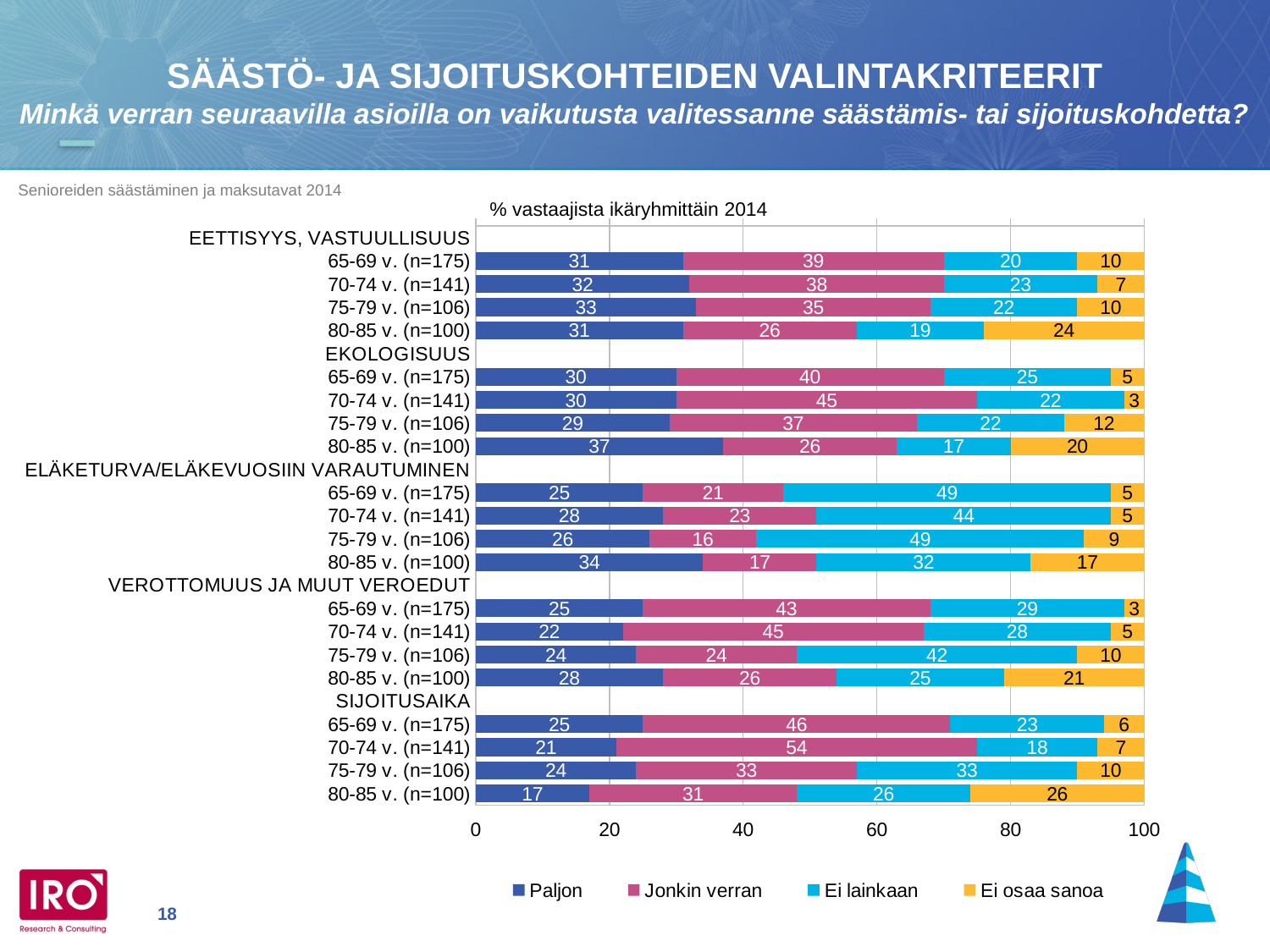

SÄÄSTÖ- JA SIJOITUSKOHTEIDEN VALINTAKRITEERIT
Minkä verran seuraavilla asioilla on vaikutusta valitessanne säästämis- tai sijoituskohdetta?
% vastaajista ikäryhmittäin 2014

### Chart

| Category | Paljon | Jonkin verran | Ei lainkaan | Ei osaa sanoa |
|---|---|---|---|---|
| 80-85 v. (n=100) | 17.0 | 31.0 | 26.0 | 26.0 |
| 75-79 v. (n=106) | 24.0 | 33.0 | 33.0 | 10.0 |
| 70-74 v. (n=141) | 21.0 | 54.0 | 18.0 | 7.0 |
| 65-69 v. (n=175) | 25.0 | 46.0 | 23.0 | 6.0 |
| SIJOITUSAIKA | None | None | None | None |
| 80-85 v. (n=100) | 28.0 | 26.0 | 25.0 | 21.0 |
| 75-79 v. (n=106) | 24.0 | 24.0 | 42.0 | 10.0 |
| 70-74 v. (n=141) | 22.0 | 45.0 | 28.0 | 5.0 |
| 65-69 v. (n=175) | 25.0 | 43.0 | 29.0 | 3.0 |
| VEROTTOMUUS JA MUUT VEROEDUT | None | None | None | None |
| 80-85 v. (n=100) | 34.0 | 17.0 | 32.0 | 17.0 |
| 75-79 v. (n=106) | 26.0 | 16.0 | 49.0 | 9.0 |
| 70-74 v. (n=141) | 28.0 | 23.0 | 44.0 | 5.0 |
| 65-69 v. (n=175) | 25.0 | 21.0 | 49.0 | 5.0 |
| ELÄKETURVA/ELÄKEVUOSIIN VARAUTUMINEN | None | None | None | None |
| 80-85 v. (n=100) | 37.0 | 26.0 | 17.0 | 20.0 |
| 75-79 v. (n=106) | 29.0 | 37.0 | 22.0 | 12.0 |
| 70-74 v. (n=141) | 30.0 | 45.0 | 22.0 | 3.0 |
| 65-69 v. (n=175) | 30.0 | 40.0 | 25.0 | 5.0 |
| EKOLOGISUUS | None | None | None | None |
| 80-85 v. (n=100) | 31.0 | 26.0 | 19.0 | 24.0 |
| 75-79 v. (n=106) | 33.0 | 35.0 | 22.0 | 10.0 |
| 70-74 v. (n=141) | 32.0 | 38.0 | 23.0 | 7.0 |
| 65-69 v. (n=175) | 31.0 | 39.0 | 20.0 | 10.0 |
| EETTISYYS, VASTUULLISUUS | None | None | None | None |